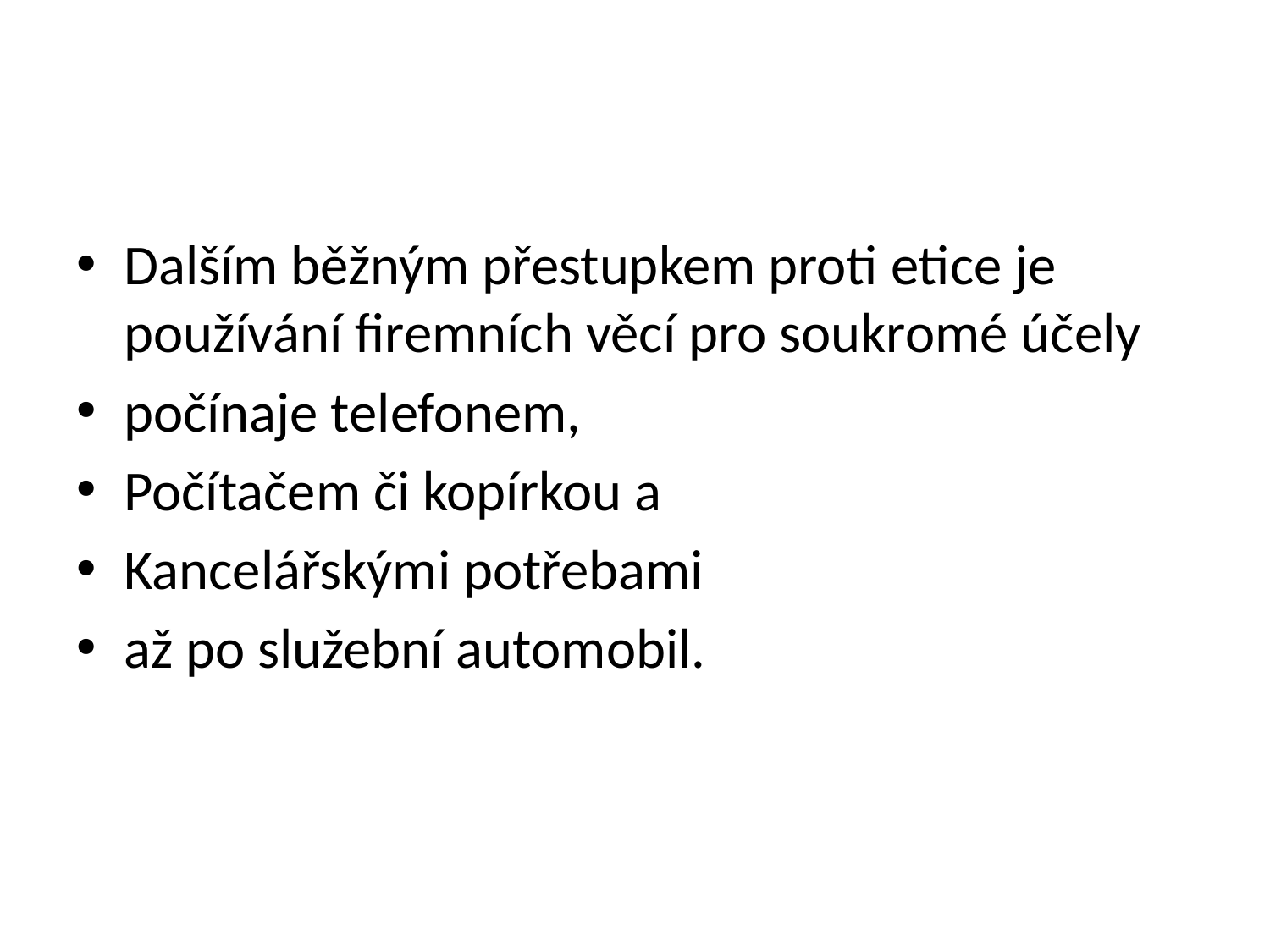

#
Dalším běžným přestupkem proti etice je používání firemních věcí pro soukromé účely
počínaje telefonem,
Počítačem či kopírkou a
Kancelářskými potřebami
až po služební automobil.